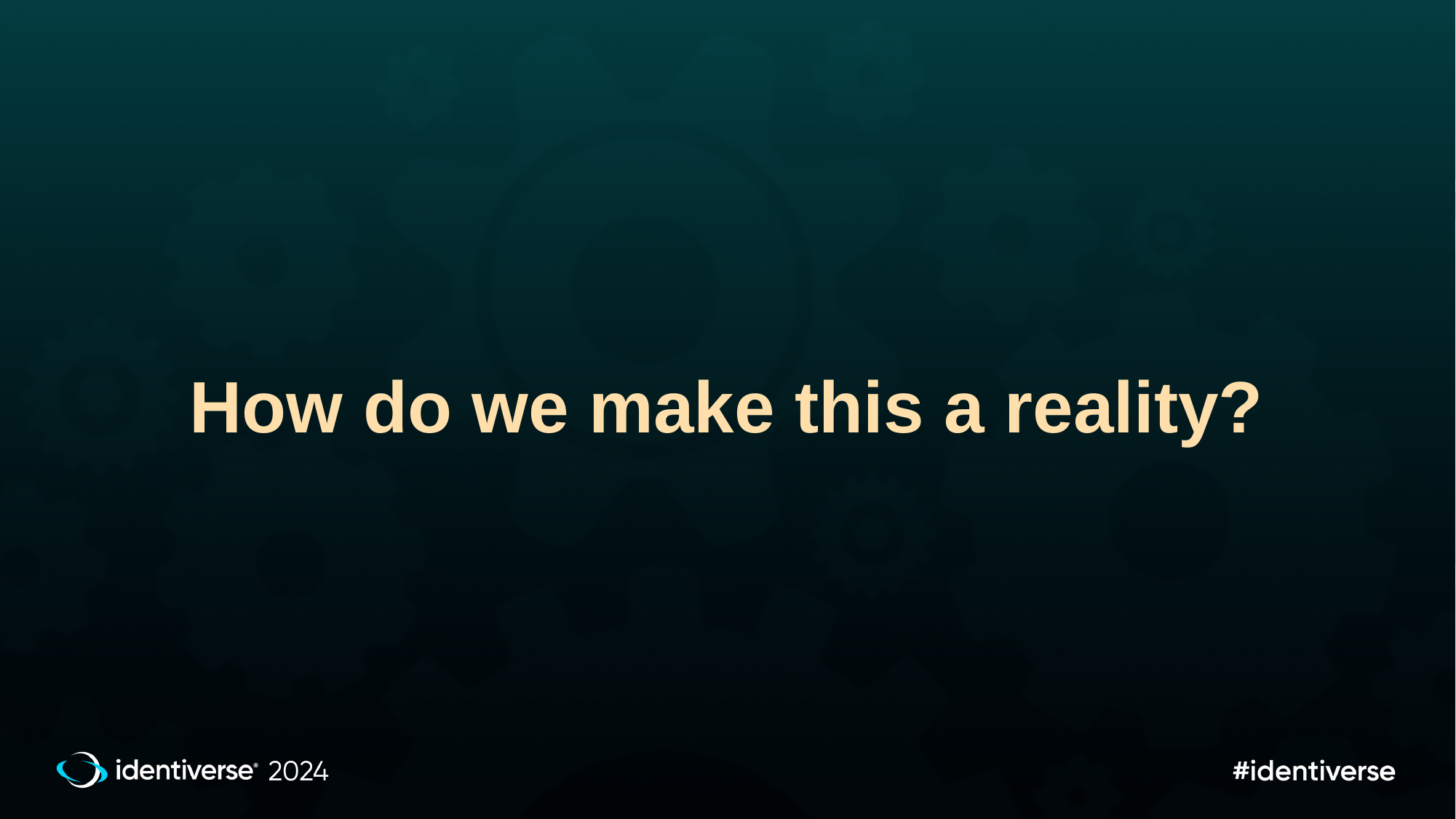

# How do we make this a reality?